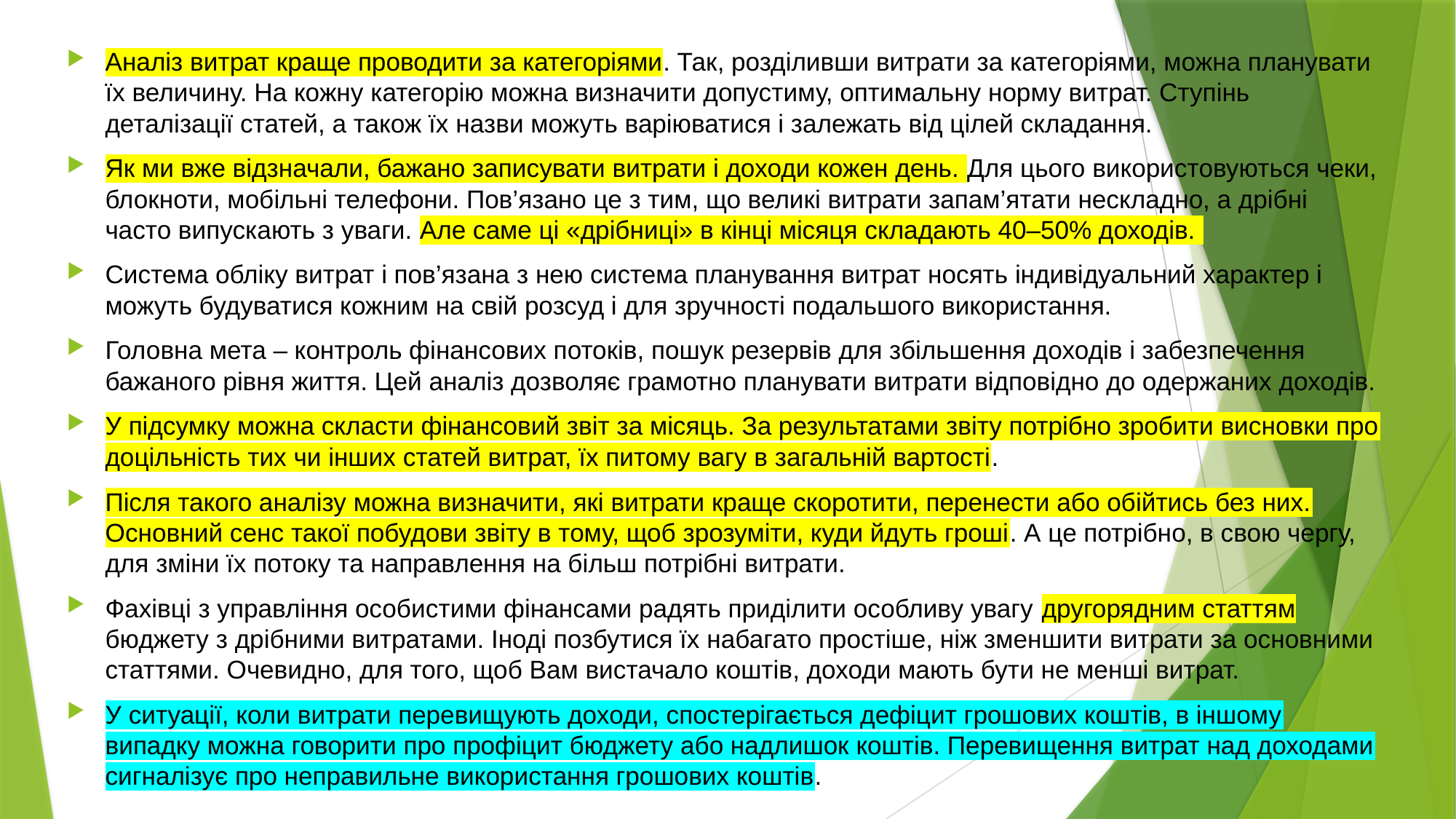

Аналіз витрат краще проводити за категоріями. Так, розділивши витрати за категоріями, можна планувати їх величину. На кожну категорію можна визначити допустиму, оптимальну норму витрат. Ступінь деталізації статей, а також їх назви можуть варіюватися і залежать від цілей складання.
Як ми вже відзначали, бажано записувати витрати і доходи кожен день. Для цього використовуються чеки, блокноти, мобільні телефони. Пов’язано це з тим, що великі витрати запам’ятати нескладно, а дрібні часто випускають з уваги. Але саме ці «дрібниці» в кінці місяця складають 40–50% доходів.
Система обліку витрат і пов’язана з нею система планування витрат носять індивідуальний характер і можуть будуватися кожним на свій розсуд і для зручності подальшого використання.
Головна мета – контроль фінансових потоків, пошук резервів для збільшення доходів і забезпечення бажаного рівня життя. Цей аналіз дозволяє грамотно планувати витрати відповідно до одержаних доходів.
У підсумку можна скласти фінансовий звіт за місяць. За результатами звіту потрібно зробити висновки про доцільність тих чи інших статей витрат, їх питому вагу в загальній вартості.
Після такого аналізу можна визначити, які витрати краще скоротити, перенести або обійтись без них. Основний сенс такої побудови звіту в тому, щоб зрозуміти, куди йдуть гроші. А це потрібно, в свою чергу, для зміни їх потоку та направлення на більш потрібні витрати.
Фахівці з управління особистими фінансами радять приділити особливу увагу другорядним статтям бюджету з дрібними витратами. Іноді позбутися їх набагато простіше, ніж зменшити витрати за основними статтями. Очевидно, для того, щоб Вам вистачало коштів, доходи мають бути не менші витрат.
У ситуації, коли витрати перевищують доходи, спостерігається дефіцит грошових коштів, в іншому випадку можна говорити про профіцит бюджету або надлишок коштів. Перевищення витрат над доходами сигналізує про неправильне використання грошових коштів.